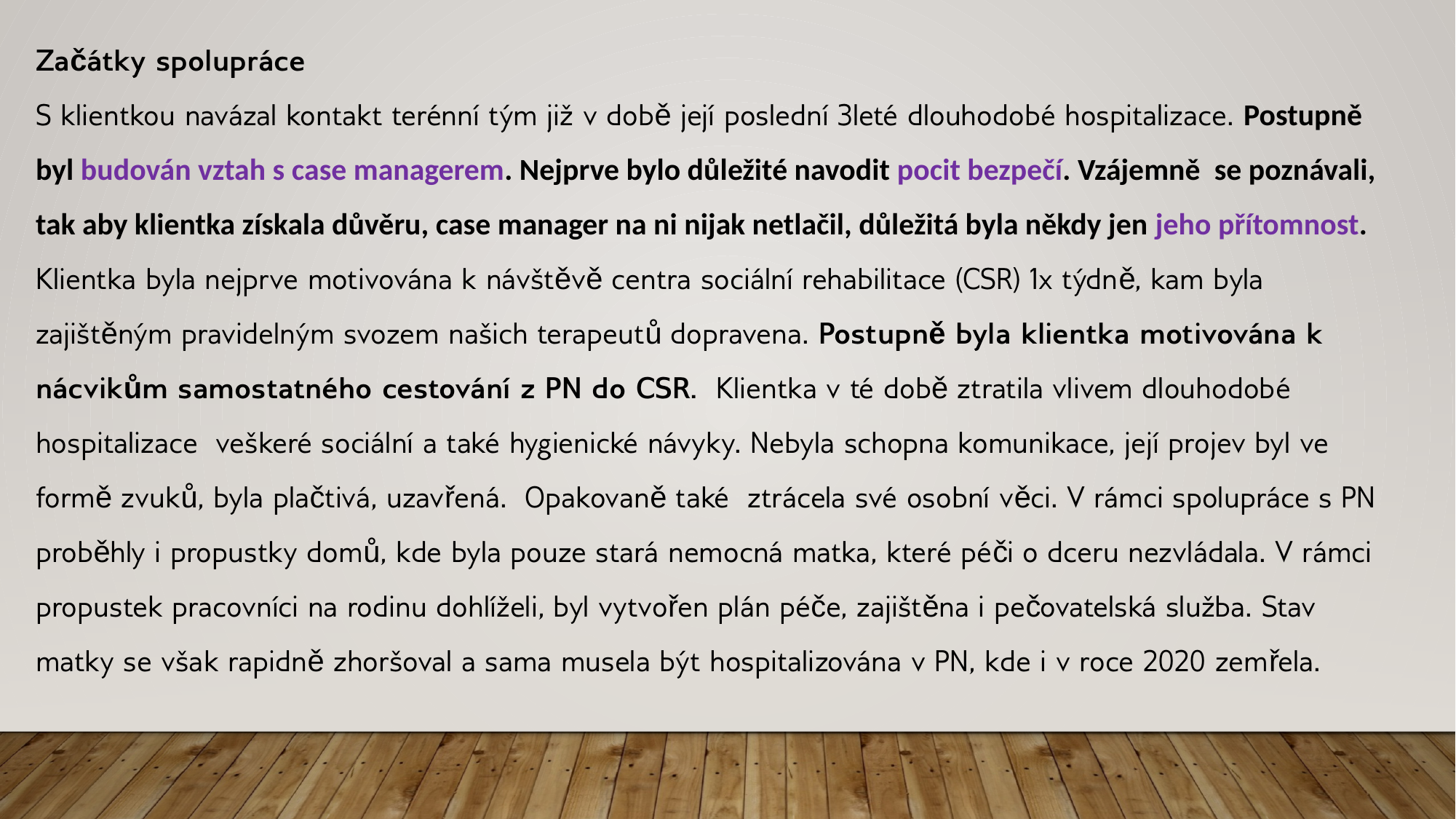

Začátky spolupráce
S klientkou navázal kontakt terénní tým již v době její poslední 3leté dlouhodobé hospitalizace. Postupně byl budován vztah s case managerem. Nejprve bylo důležité navodit pocit bezpečí. Vzájemně  se poznávali, tak aby klientka získala důvěru, case manager na ni nijak netlačil, důležitá byla někdy jen jeho přítomnost. Klientka byla nejprve motivována k návštěvě centra sociální rehabilitace (CSR) 1x týdně, kam byla zajištěným pravidelným svozem našich terapeutů dopravena. Postupně byla klientka motivována k nácvikům samostatného cestování z PN do CSR.  Klientka v té době ztratila vlivem dlouhodobé hospitalizace  veškeré sociální a také hygienické návyky. Nebyla schopna komunikace, její projev byl ve formě zvuků, byla plačtivá, uzavřená.  Opakovaně také  ztrácela své osobní věci. V rámci spolupráce s PN proběhly i propustky domů, kde byla pouze stará nemocná matka, které péči o dceru nezvládala. V rámci propustek pracovníci na rodinu dohlíželi, byl vytvořen plán péče, zajištěna i pečovatelská služba. Stav matky se však rapidně zhoršoval a sama musela být hospitalizována v PN, kde i v roce 2020 zemřela.